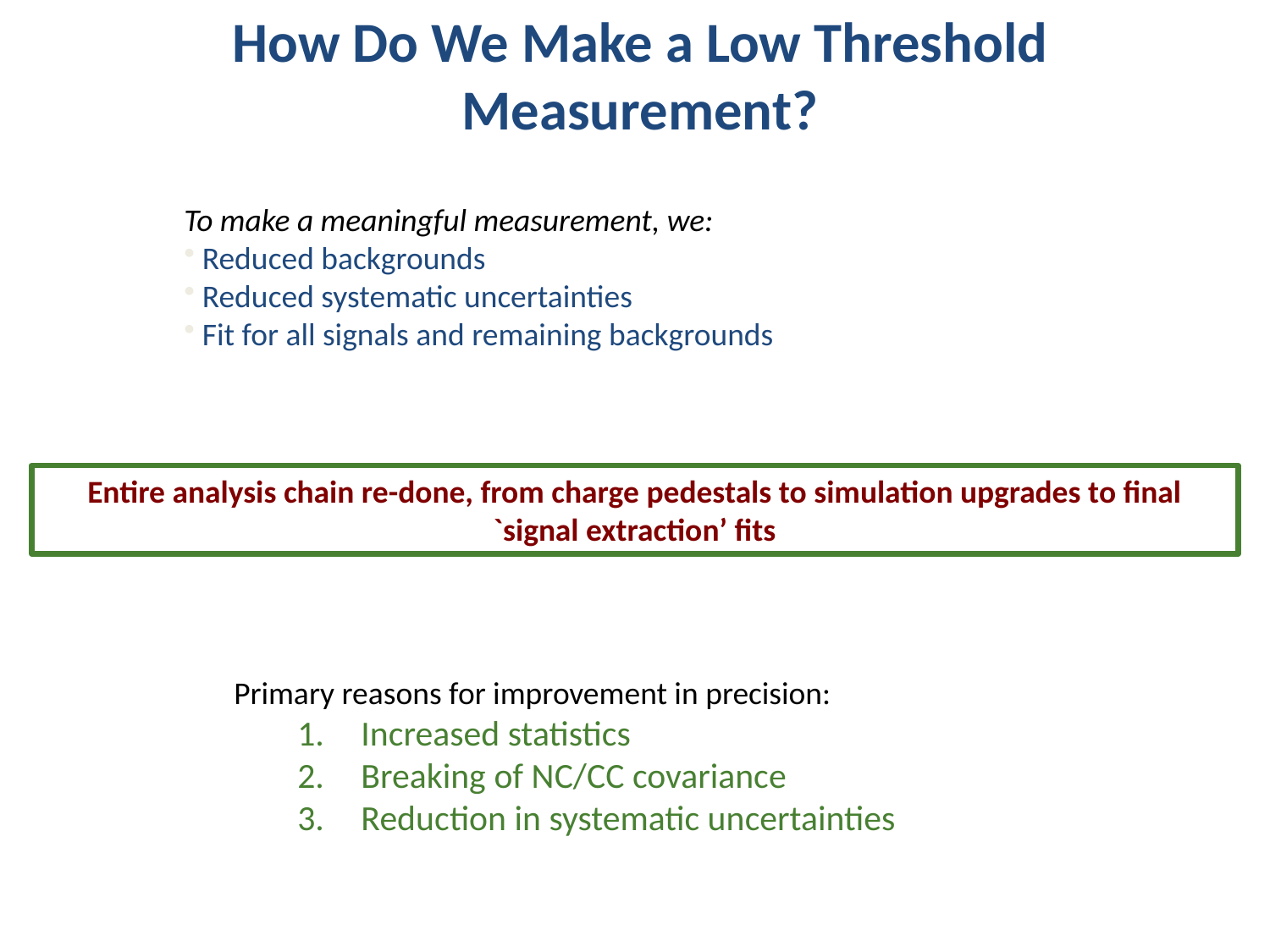

How Do We Make a Low Threshold Measurement?
To make a meaningful measurement, we:
 Reduced backgrounds
 Reduced systematic uncertainties
 Fit for all signals and remaining backgrounds
Entire analysis chain re-done, from charge pedestals to simulation upgrades to final `signal extraction’ fits
Primary reasons for improvement in precision:
Increased statistics
Breaking of NC/CC covariance
Reduction in systematic uncertainties